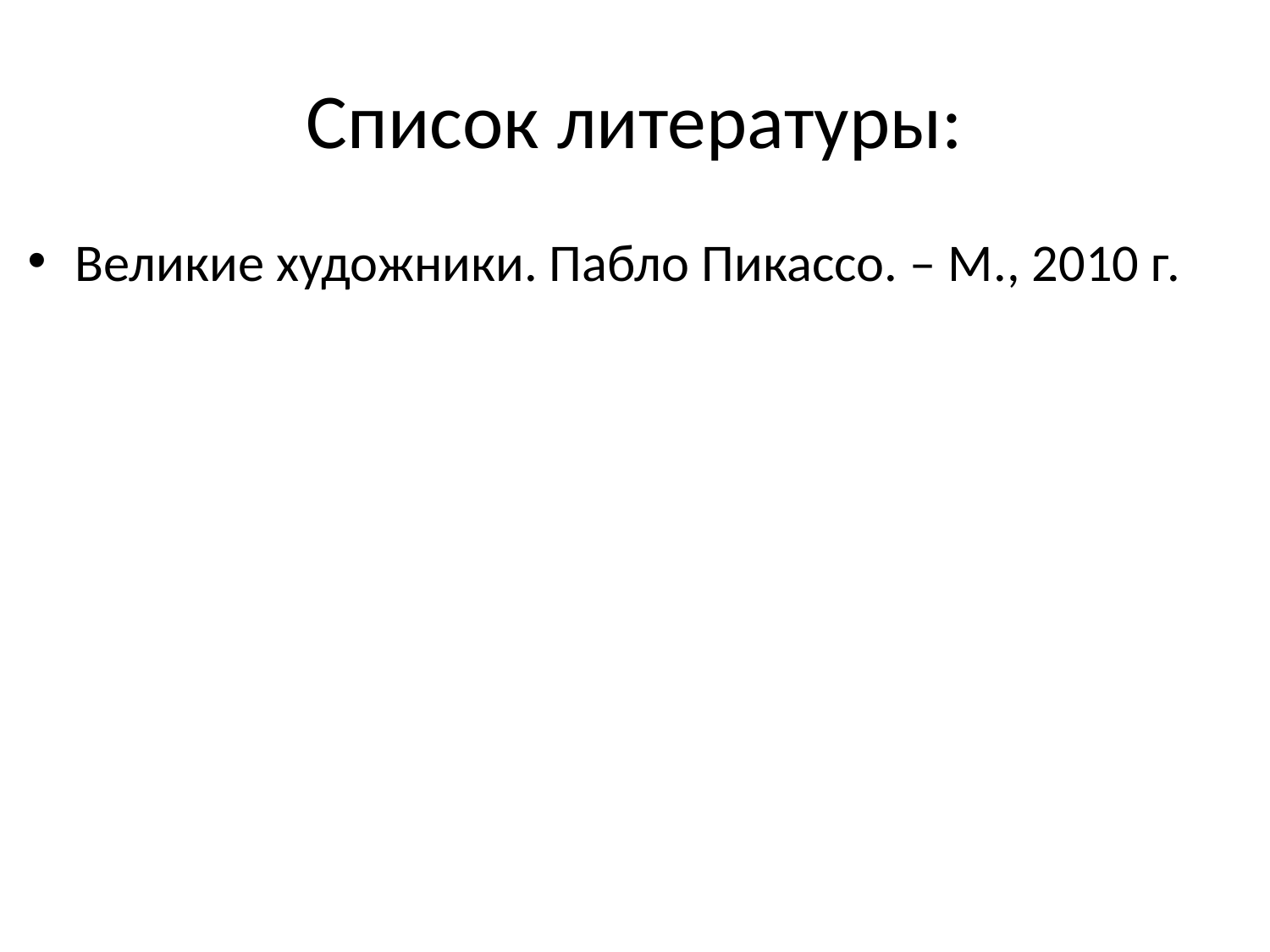

# Список литературы:
Великие художники. Пабло Пикассо. – М., 2010 г.